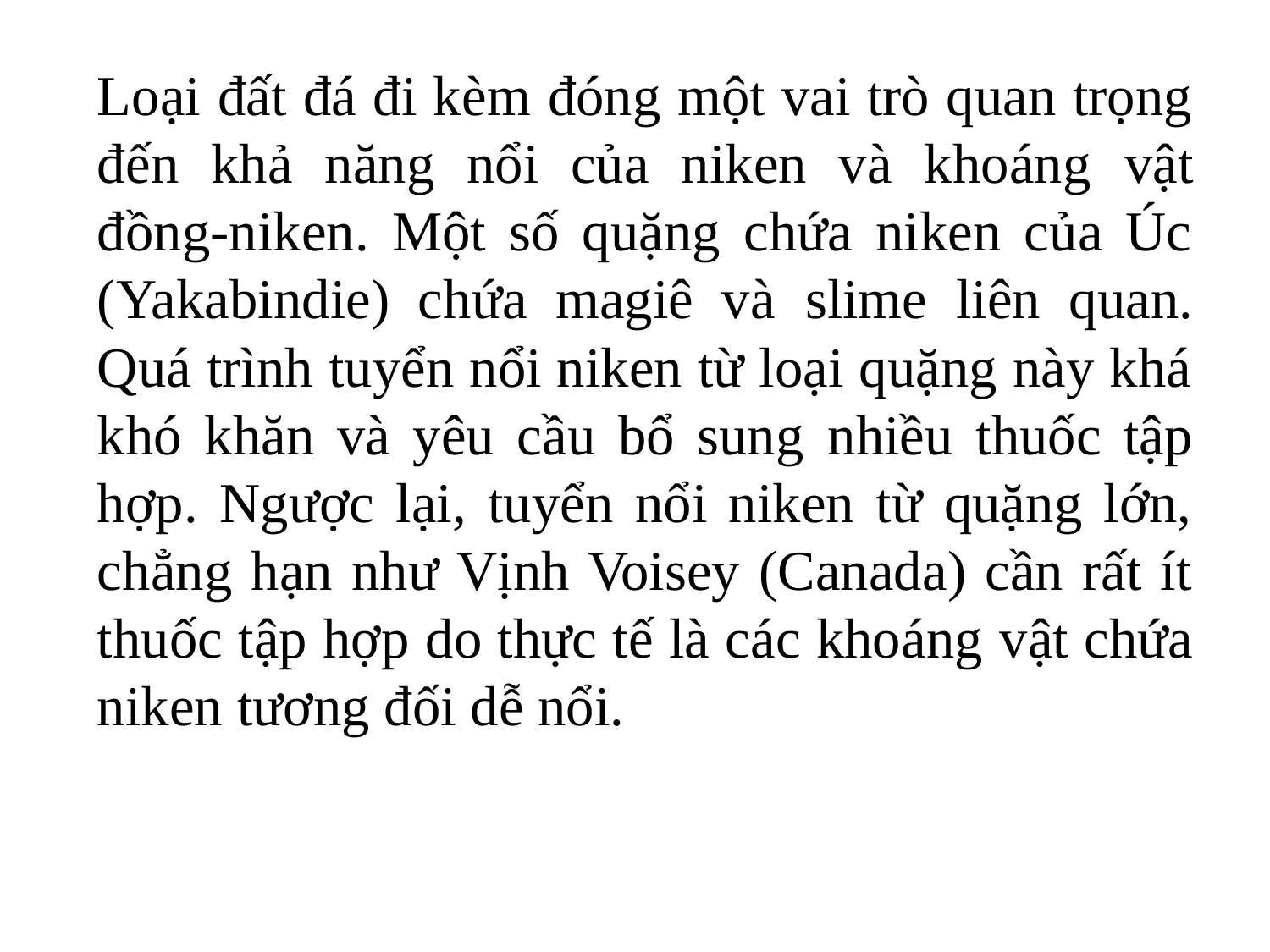

Loại đất đá đi kèm đóng một vai trò quan trọng đến khả năng nổi của niken và khoáng vật đồng-niken. Một số quặng chứa niken của Úc (Yakabindie) chứa magiê và slime liên quan. Quá trình tuyển nổi niken từ loại quặng này khá khó khăn và yêu cầu bổ sung nhiều thuốc tập hợp. Ngược lại, tuyển nổi niken từ quặng lớn, chẳng hạn như Vịnh Voisey (Canada) cần rất ít thuốc tập hợp do thực tế là các khoáng vật chứa niken tương đối dễ nổi.